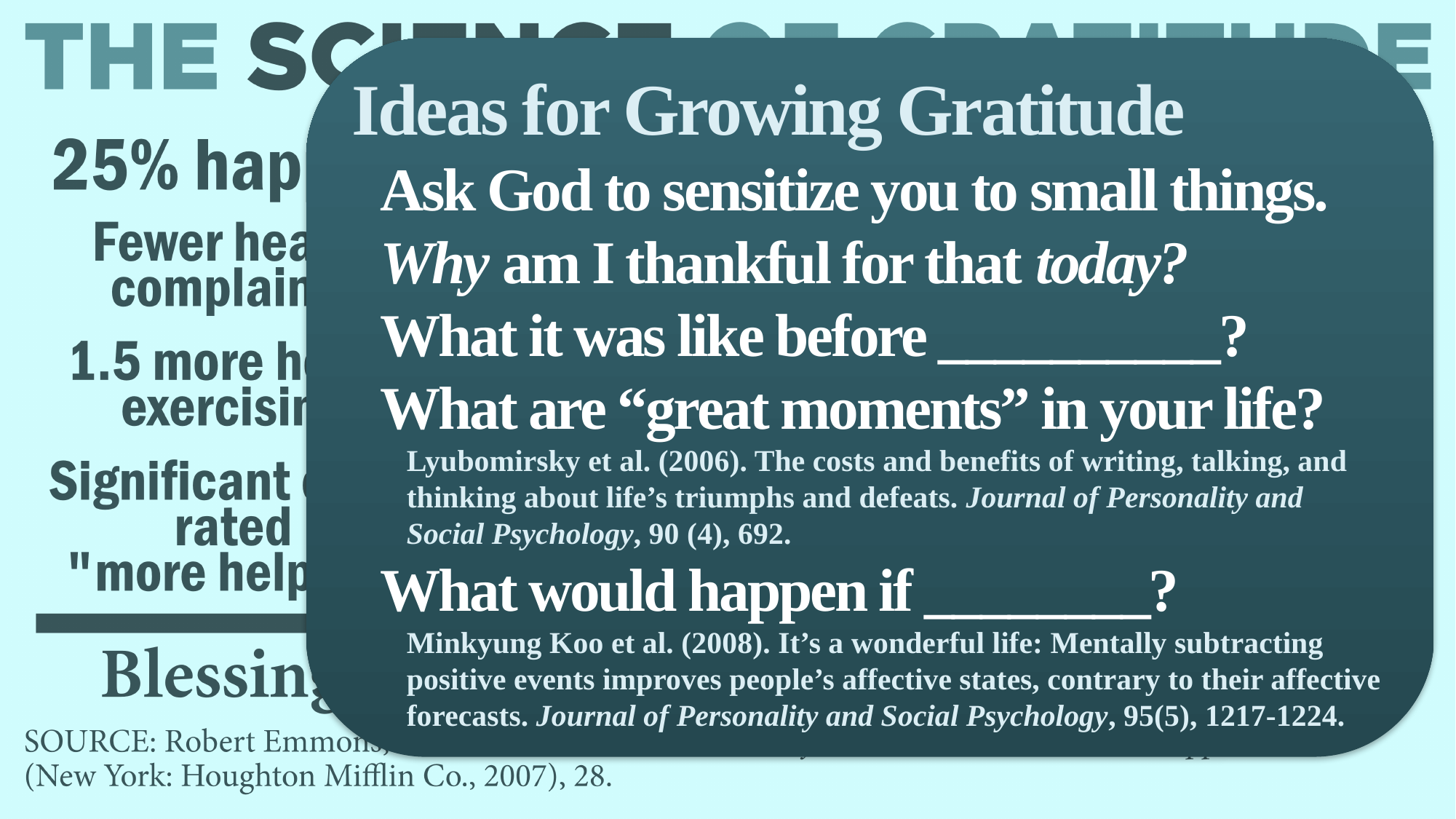

Ideas for Growing Gratitude
Ask God to sensitize you to small things.
Why am I thankful for that today?
What it was like before __________?
What are “great moments” in your life?
Lyubomirsky et al. (2006). The costs and benefits of writing, talking, and thinking about life’s triumphs and defeats. Journal of Personality and Social Psychology, 90 (4), 692.
What would happen if ________?
Minkyung Koo et al. (2008). It’s a wonderful life: Mentally subtracting positive events improves people’s affective states, contrary to their affective forecasts. Journal of Personality and Social Psychology, 95(5), 1217-1224.